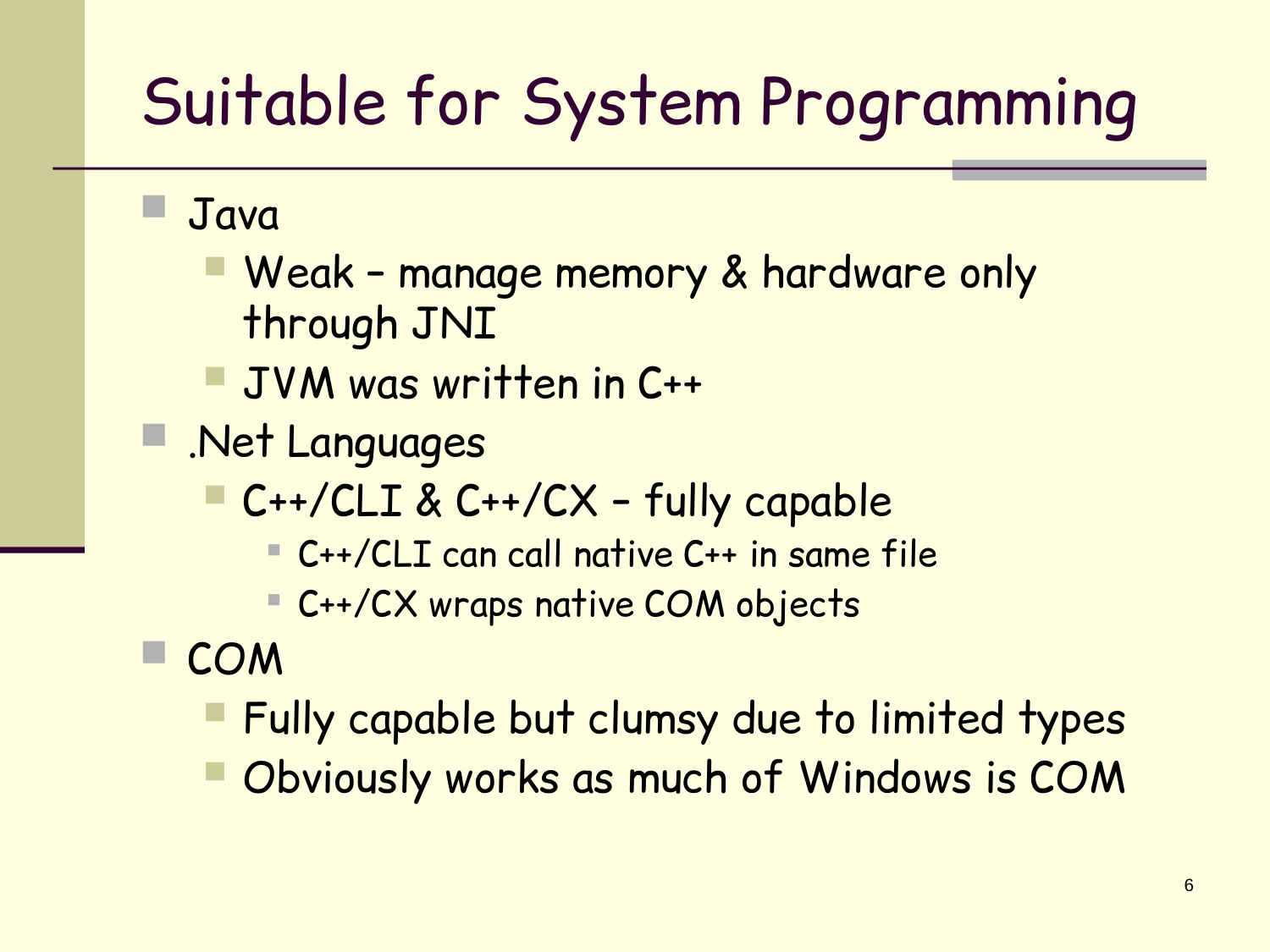

# Suitable for System Programming
Java
Weak – manage memory & hardware only through JNI
JVM was written in C++
.Net Languages
C++/CLI & C++/CX – fully capable
C++/CLI can call native C++ in same file
C++/CX wraps native COM objects
COM
Fully capable but clumsy due to limited types
Obviously works as much of Windows is COM
6